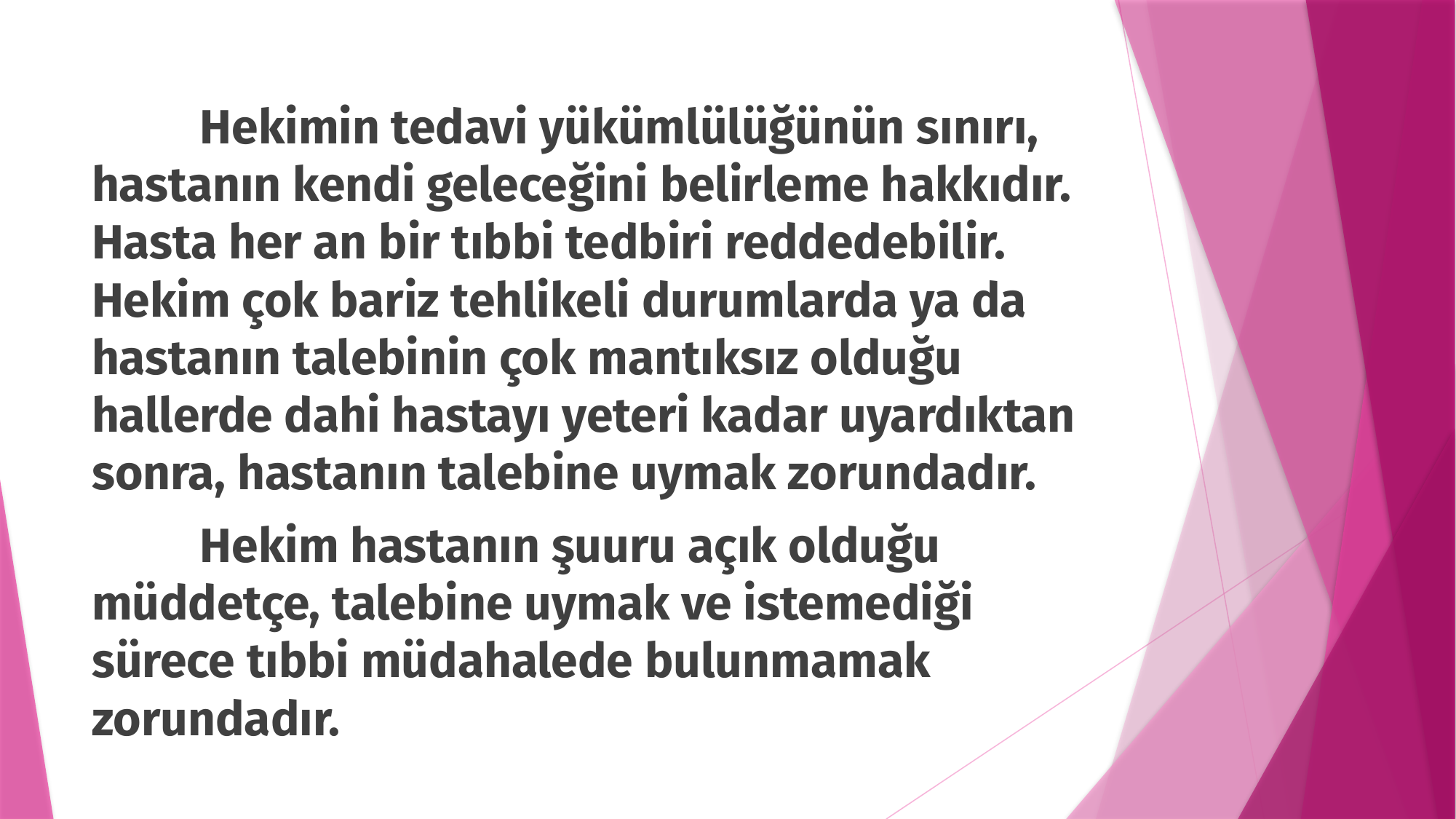

Hekimin tedavi yükümlülüğünün sınırı, hastanın kendi geleceğini belirleme hakkıdır. Hasta her an bir tıbbi tedbiri reddedebilir. Hekim çok bariz tehlikeli durumlarda ya da hastanın talebinin çok mantıksız olduğu hallerde dahi hastayı yeteri kadar uyardıktan sonra, hastanın talebine uymak zorundadır.
		Hekim hastanın şuuru açık olduğu müddetçe, talebine uymak ve istemediği sürece tıbbi müdahalede bulunmamak zorundadır.